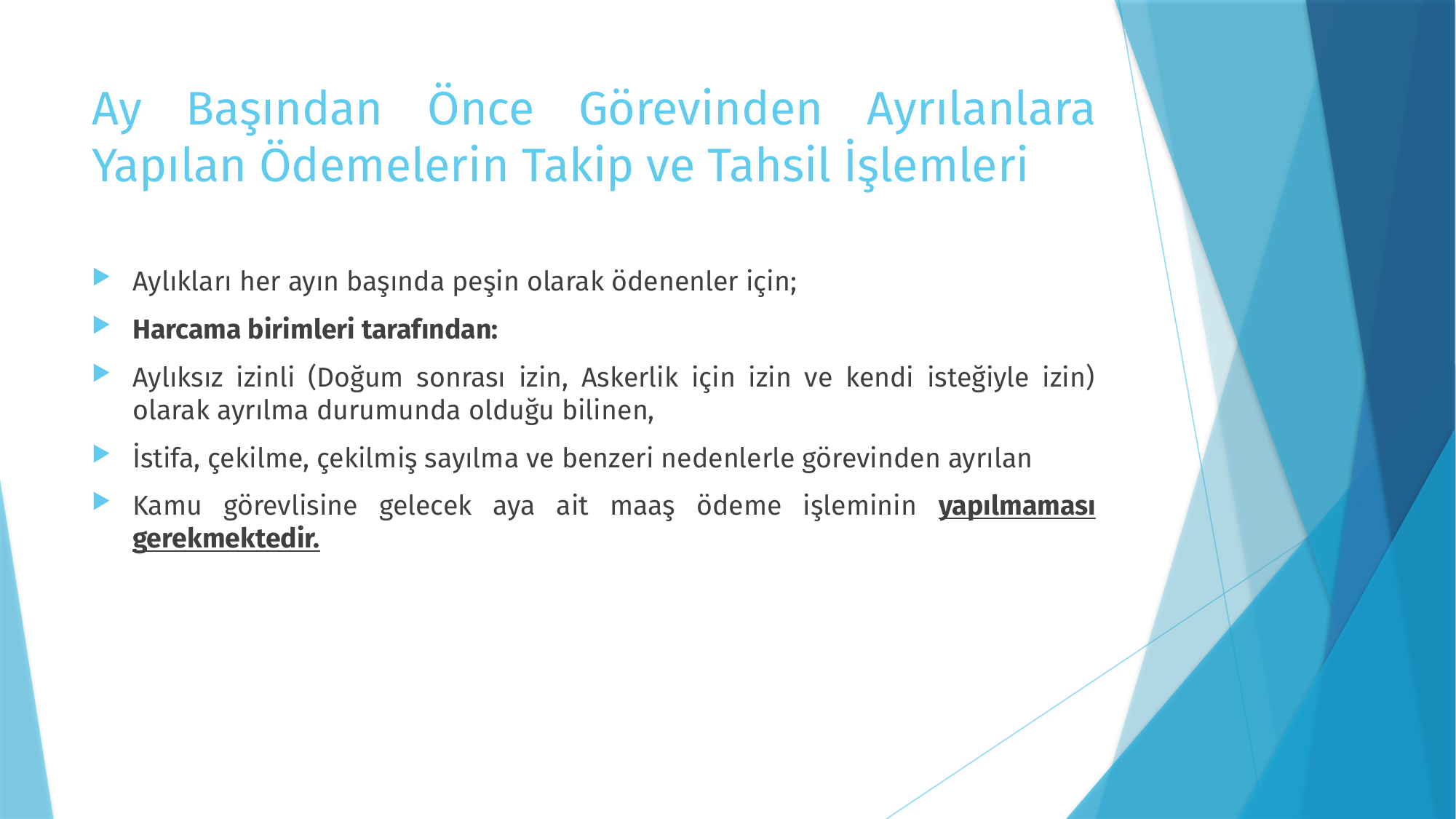

# Ay Başından Önce Görevinden Ayrılanlara Yapılan Ödemelerin Takip ve Tahsil İşlemleri
Aylıkları her ayın başında peşin olarak ödenenler için;
Harcama birimleri tarafından:
Aylıksız izinli (Doğum sonrası izin, Askerlik için izin ve kendi isteğiyle izin) olarak ayrılma durumunda olduğu bilinen,
İstifa, çekilme, çekilmiş sayılma ve benzeri nedenlerle görevinden ayrılan
Kamu görevlisine gelecek aya ait maaş ödeme işleminin yapılmaması gerekmektedir.